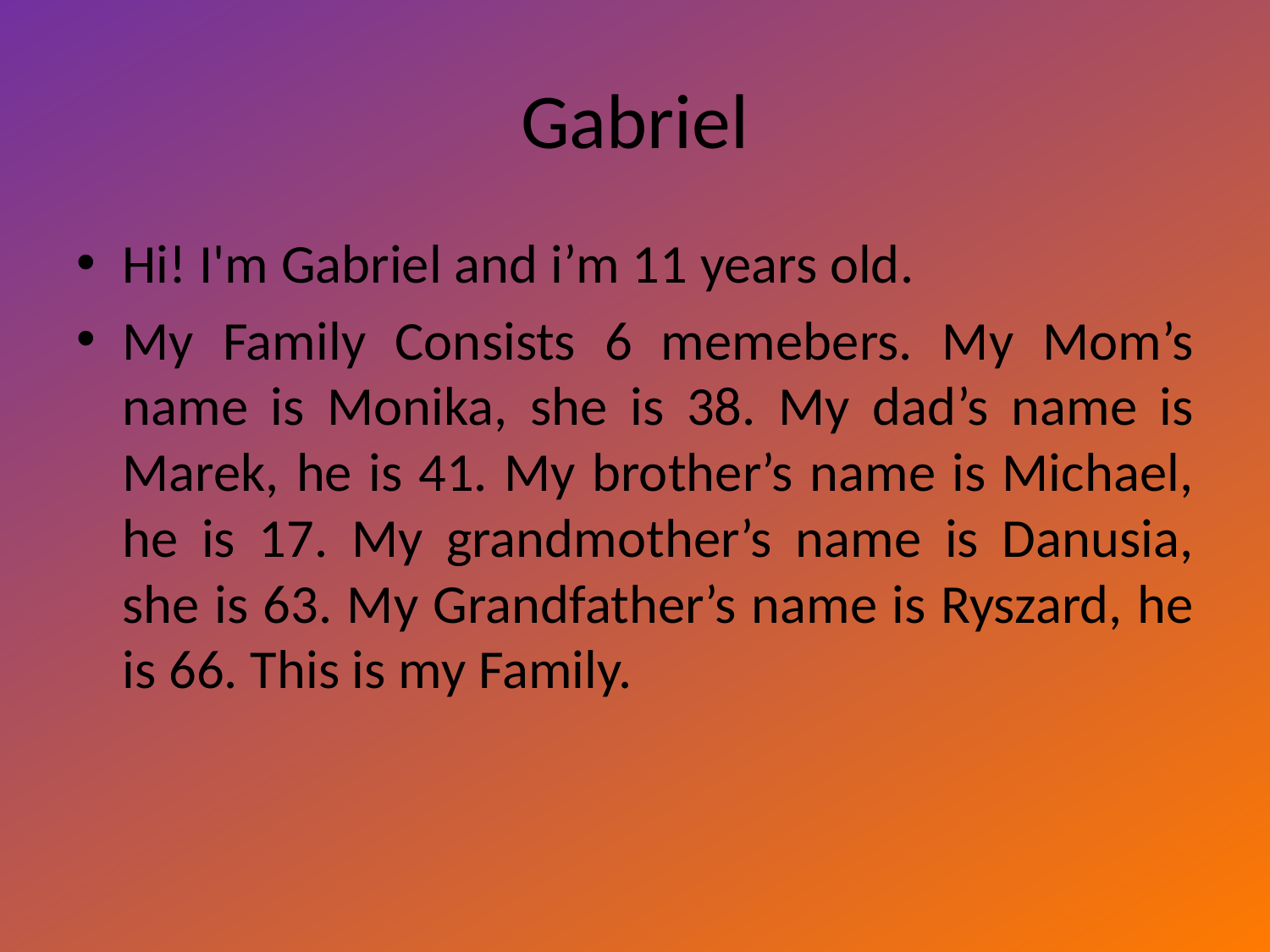

# Gabriel
Hi! I'm Gabriel and i’m 11 years old.
My Family Consists 6 memebers. My Mom’s name is Monika, she is 38. My dad’s name is Marek, he is 41. My brother’s name is Michael, he is 17. My grandmother’s name is Danusia, she is 63. My Grandfather’s name is Ryszard, he is 66. This is my Family.